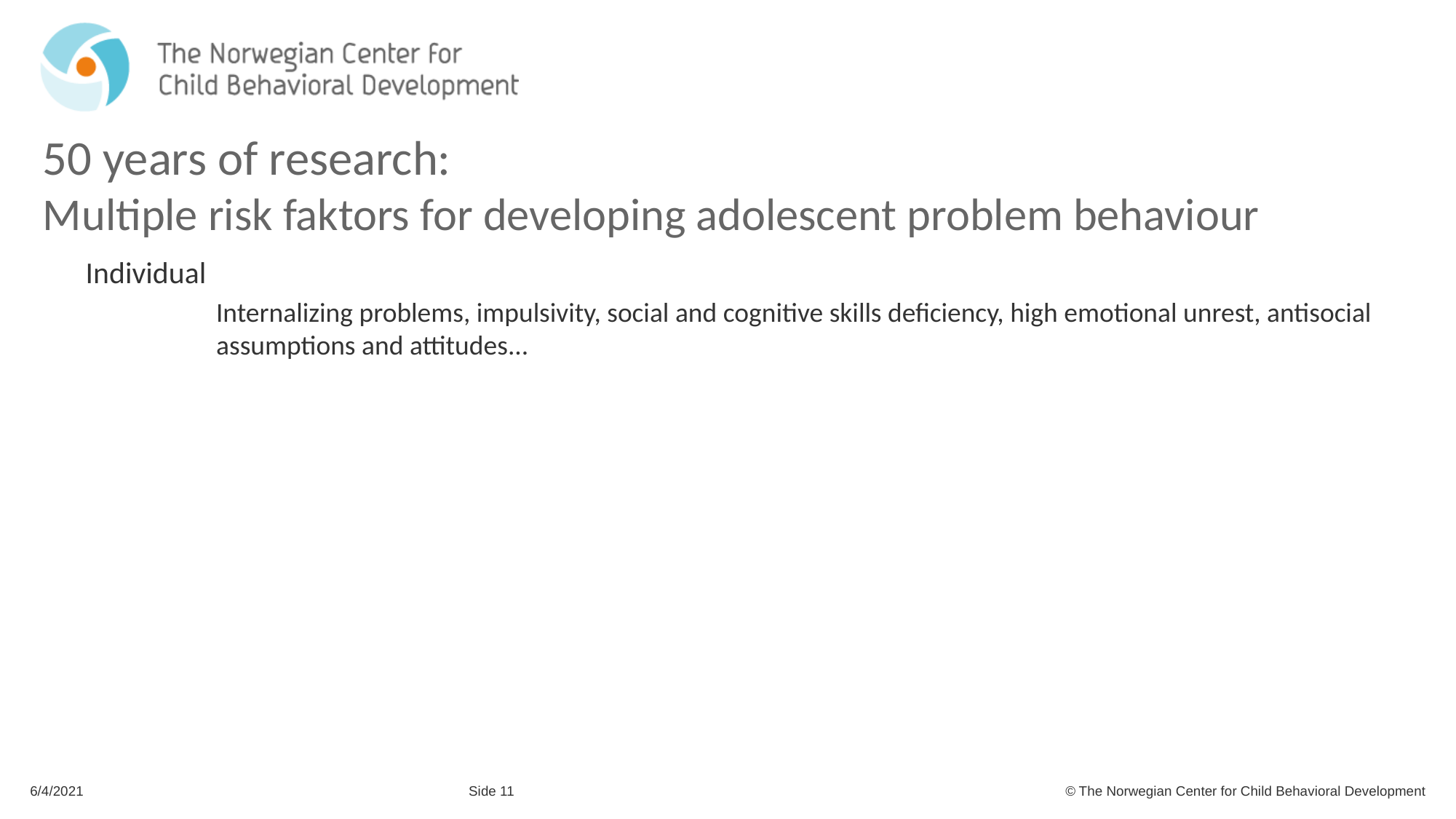

# 50 years of research: Multiple risk faktors for developing adolescent problem behaviour

Individual
	Internalizing problems, impulsivity, social and cognitive skills deficiency, high emotional unrest, antisocial 	assumptions and attitudes...
6/4/2021
Side 11
© The Norwegian Center for Child Behavioral Development